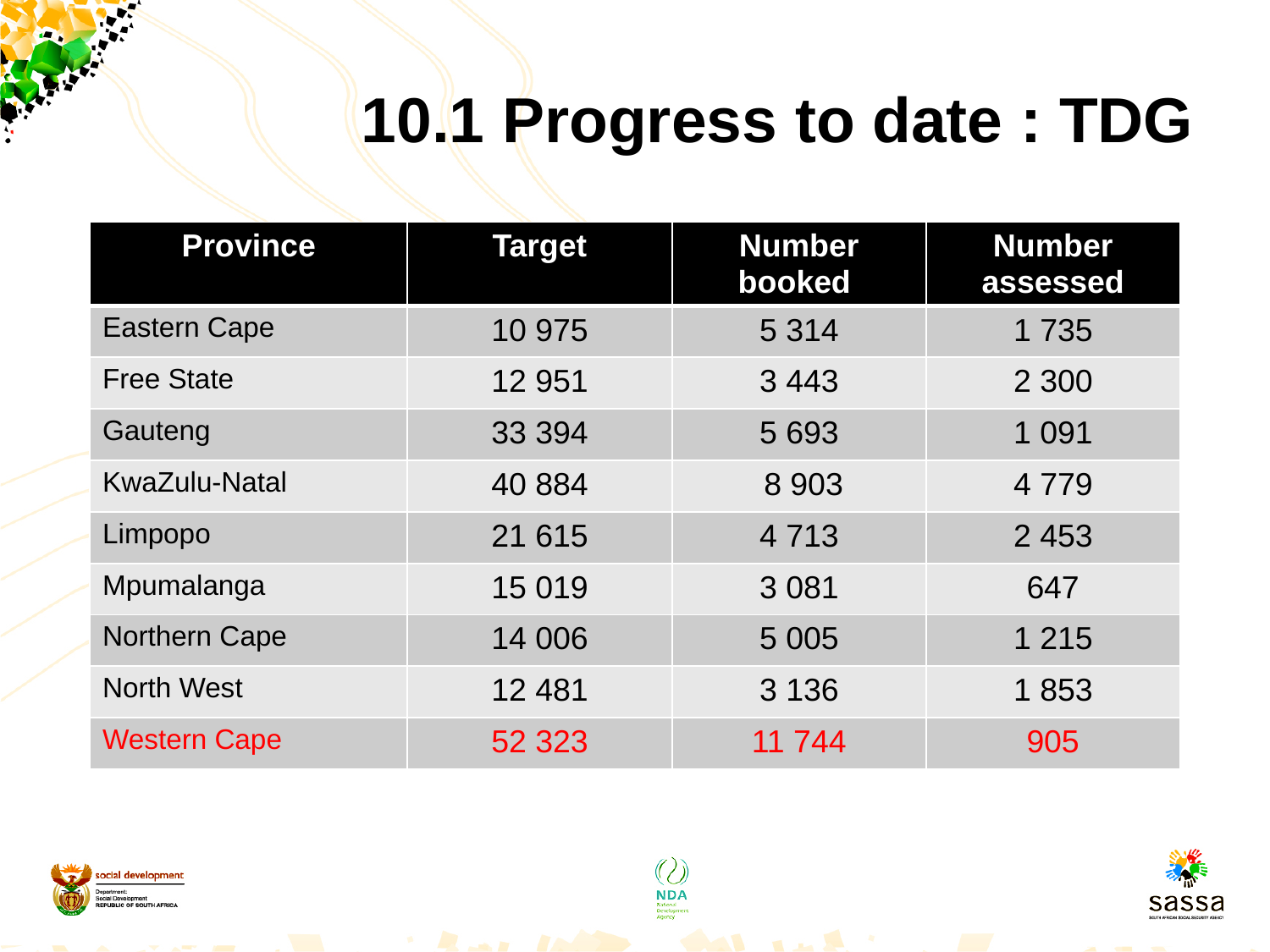

# 10.1 Progress to date : TDG

| Province | Target | Number booked | Number assessed |
| --- | --- | --- | --- |
| Eastern Cape | 10 975 | 5 314 | 1 735 |
| Free State | 12 951 | 3 443 | 2 300 |
| Gauteng | 33 394 | 5 693 | 1 091 |
| KwaZulu-Natal | 40 884 | 8 903 | 4 779 |
| Limpopo | 21 615 | 4 713 | 2 453 |
| Mpumalanga | 15 019 | 3 081 | 647 |
| Northern Cape | 14 006 | 5 005 | 1 215 |
| North West | 12 481 | 3 136 | 1 853 |
| Western Cape | 52 323 | 11 744 | 905 |